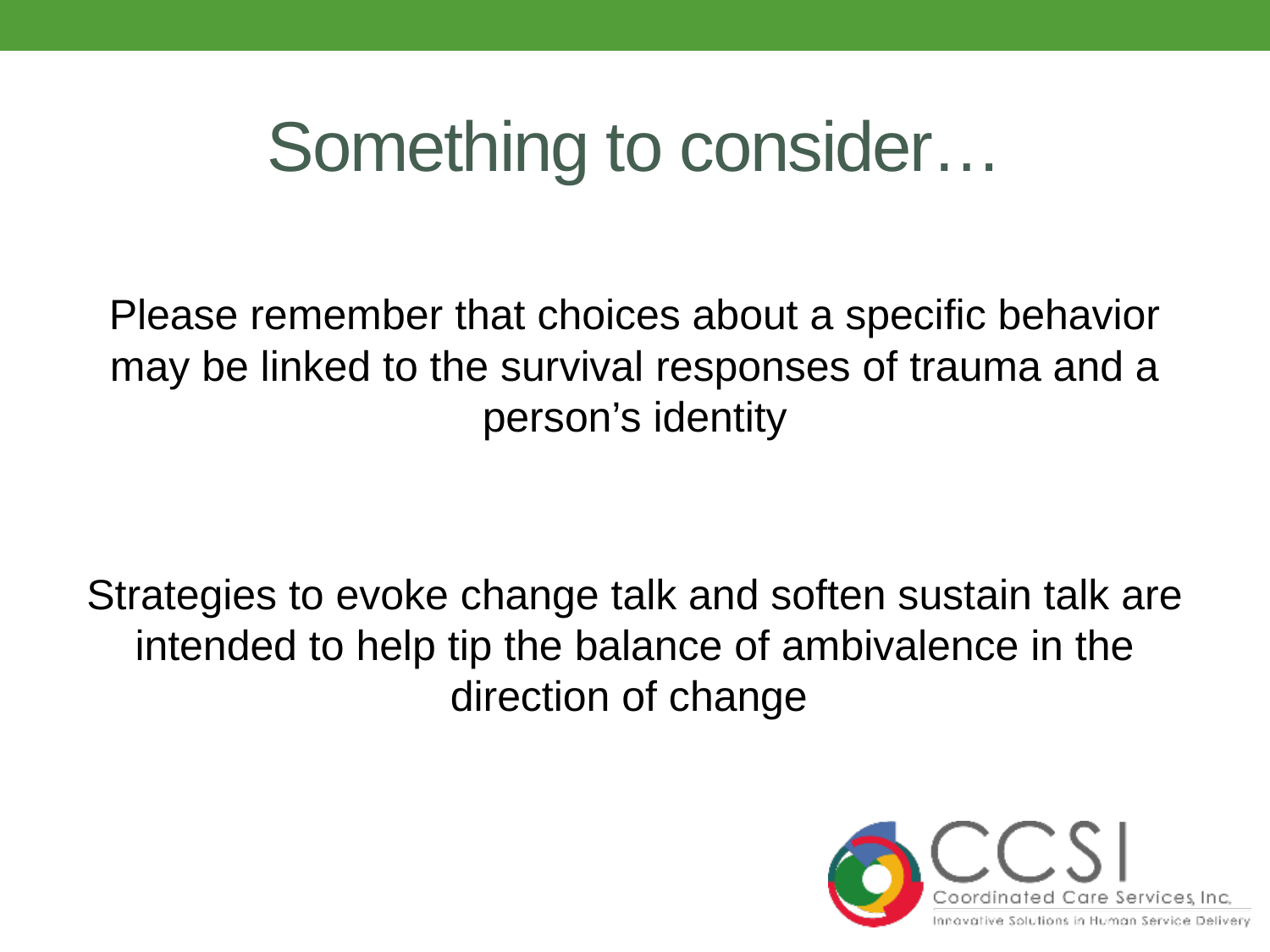

# Something to consider…

Please remember that choices about a specific behavior may be linked to the survival responses of trauma and a person’s identity

Strategies to evoke change talk and soften sustain talk are intended to help tip the balance of ambivalence in the direction of change